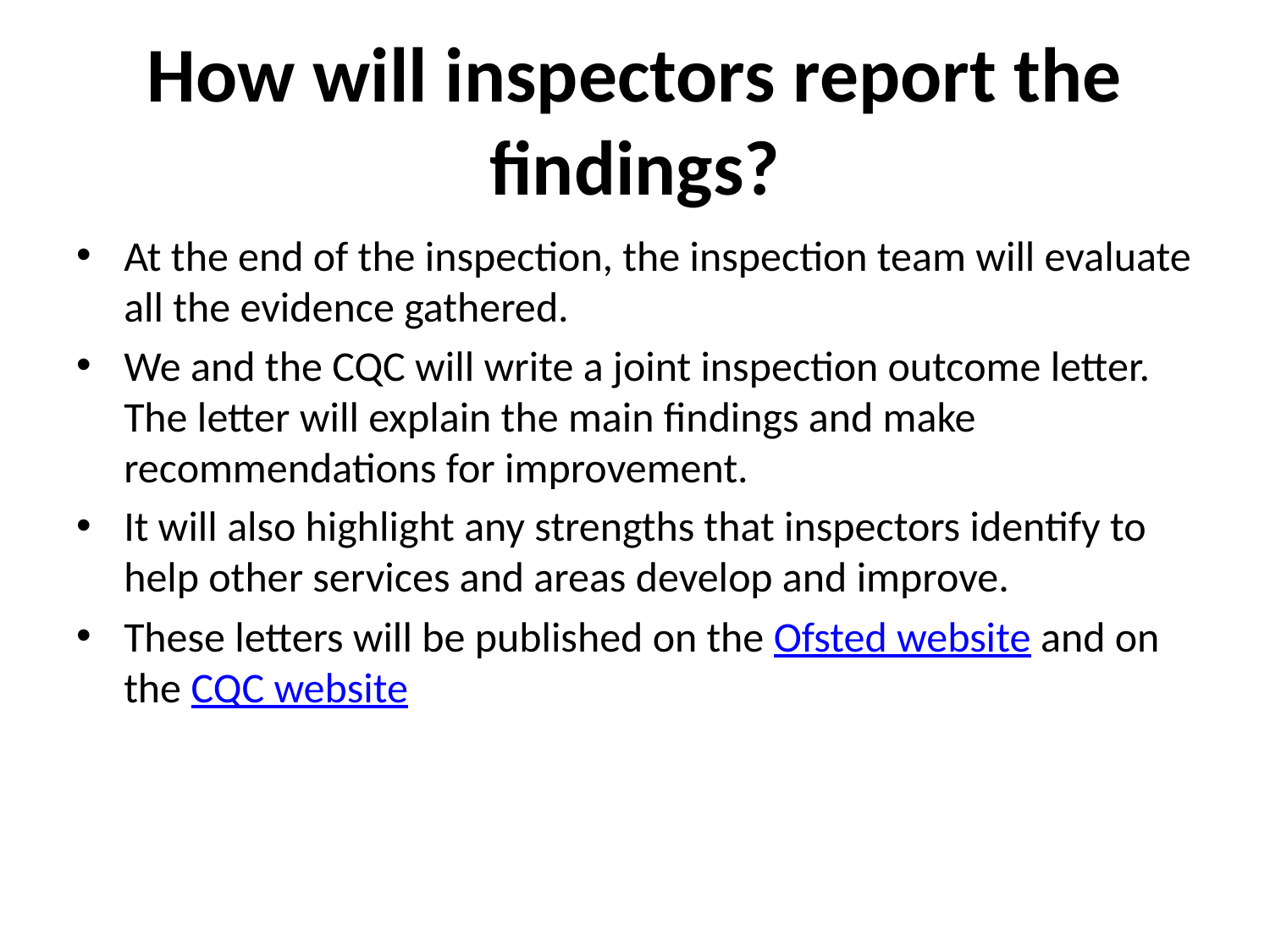

# How will inspectors report the findings?
At the end of the inspection, the inspection team will evaluate all the evidence gathered.
We and the CQC will write a joint inspection outcome letter. The letter will explain the main findings and make recommendations for improvement.
It will also highlight any strengths that inspectors identify to help other services and areas develop and improve.
These letters will be published on the Ofsted website and on the CQC website